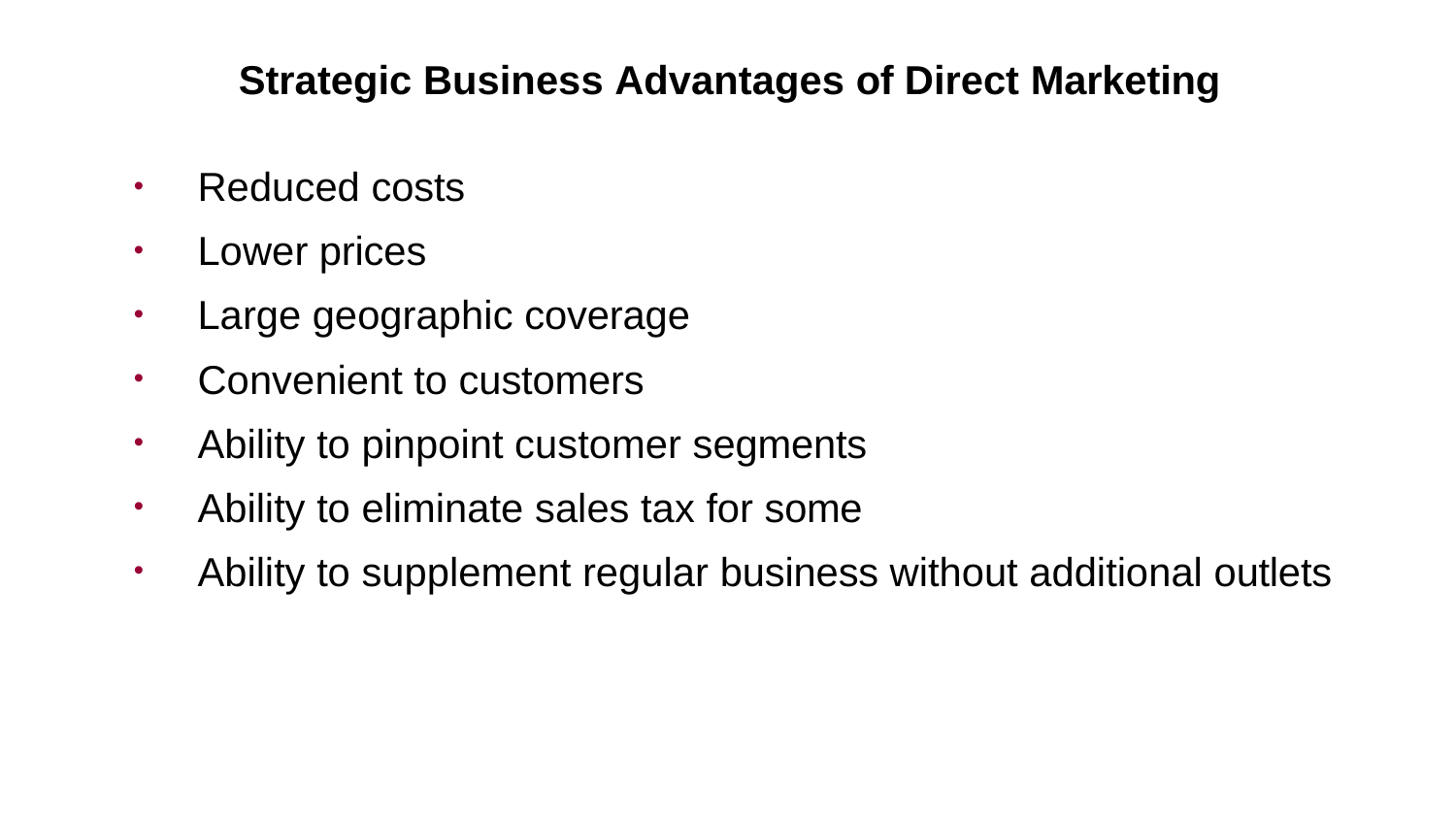

Strategic Business Advantages of Direct Marketing
Reduced costs
Lower prices
Large geographic coverage
Convenient to customers
Ability to pinpoint customer segments
Ability to eliminate sales tax for some
Ability to supplement regular business without additional outlets